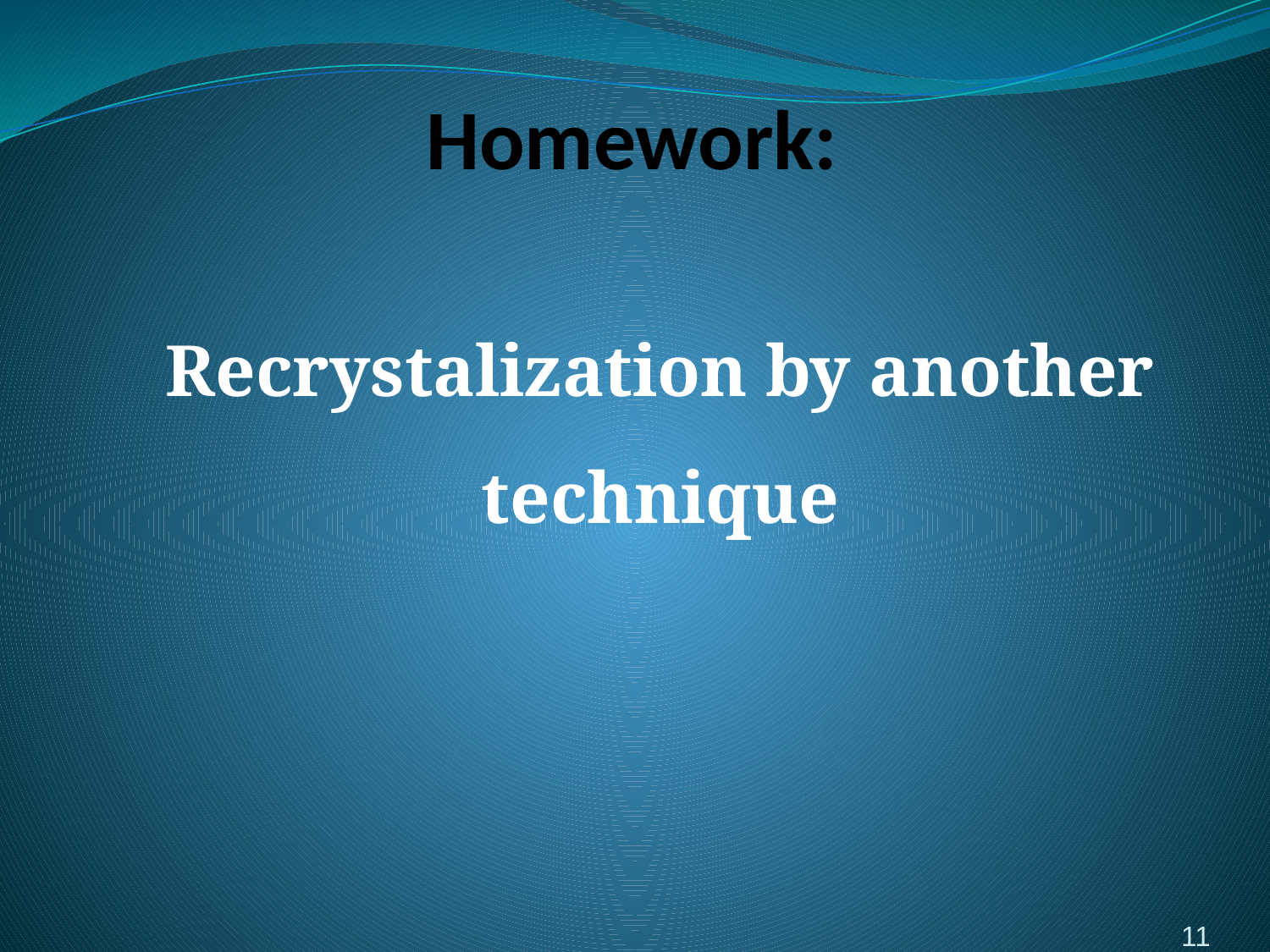

# Homework:
Recrystalization by another technique

11